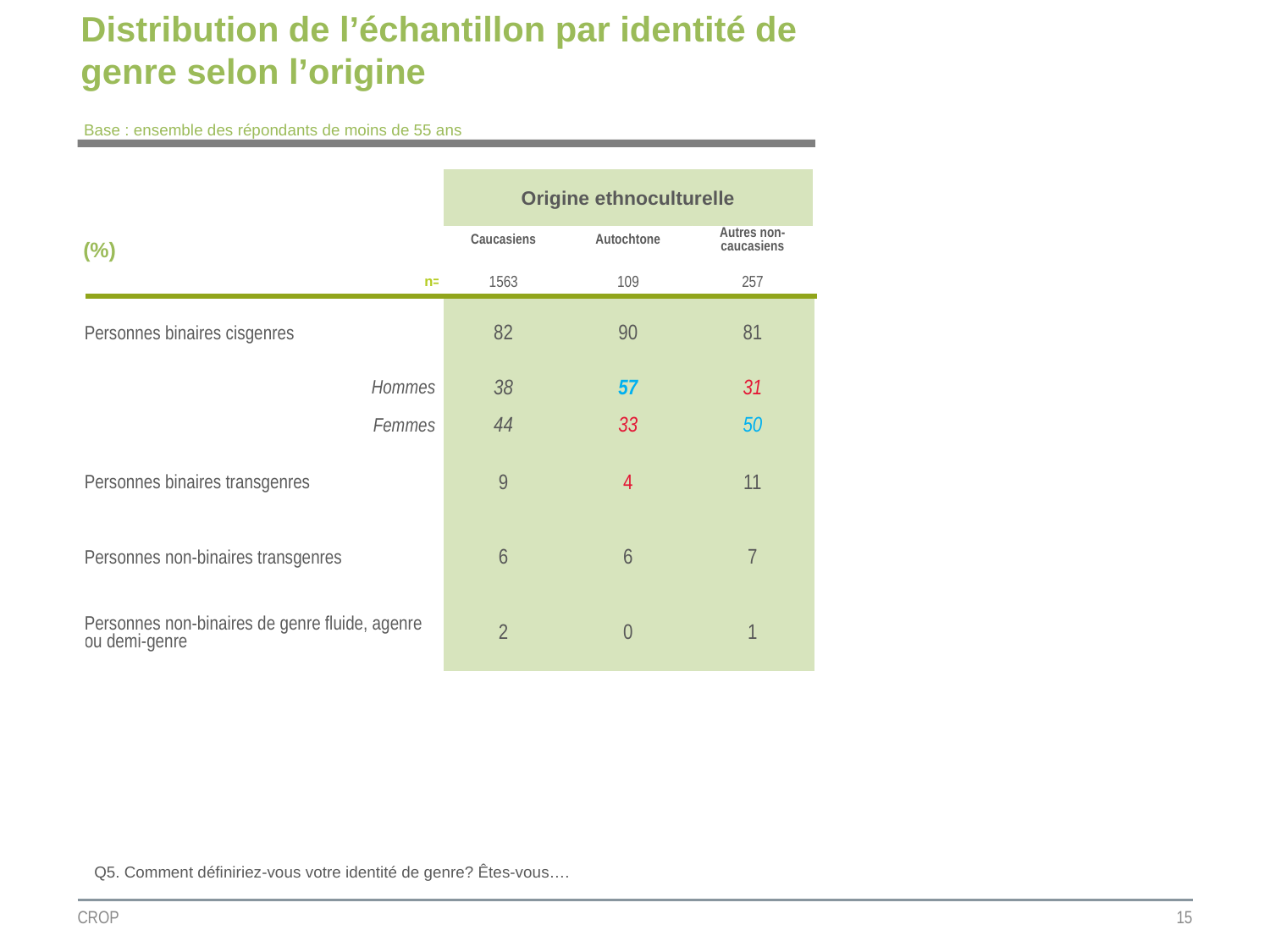

# Distribution de l’échantillon par identité de genre selon l’origine
Base : ensemble des répondants de moins de 55 ans
|  | Origine ethnoculturelle |  |  |
| --- | --- | --- | --- |
| (%) | Caucasiens | Autochtone | Autres non-caucasiens |
|  |  |  |  |
| n= | 1563 | 109 | 257 |
| Personnes binaires cisgenres | 82 | 90 | 81 |
| Hommes | 38 | 57 | 31 |
| Femmes | 44 | 33 | 50 |
| Personnes binaires transgenres | 9 | 4 | 11 |
| Personnes non-binaires transgenres | 6 | 6 | 7 |
| Personnes non-binaires de genre fluide, agenre ou demi-genre | 2 | 0 | 1 |
Q5. Comment définiriez-vous votre identité de genre? Êtes-vous….
CROP
15